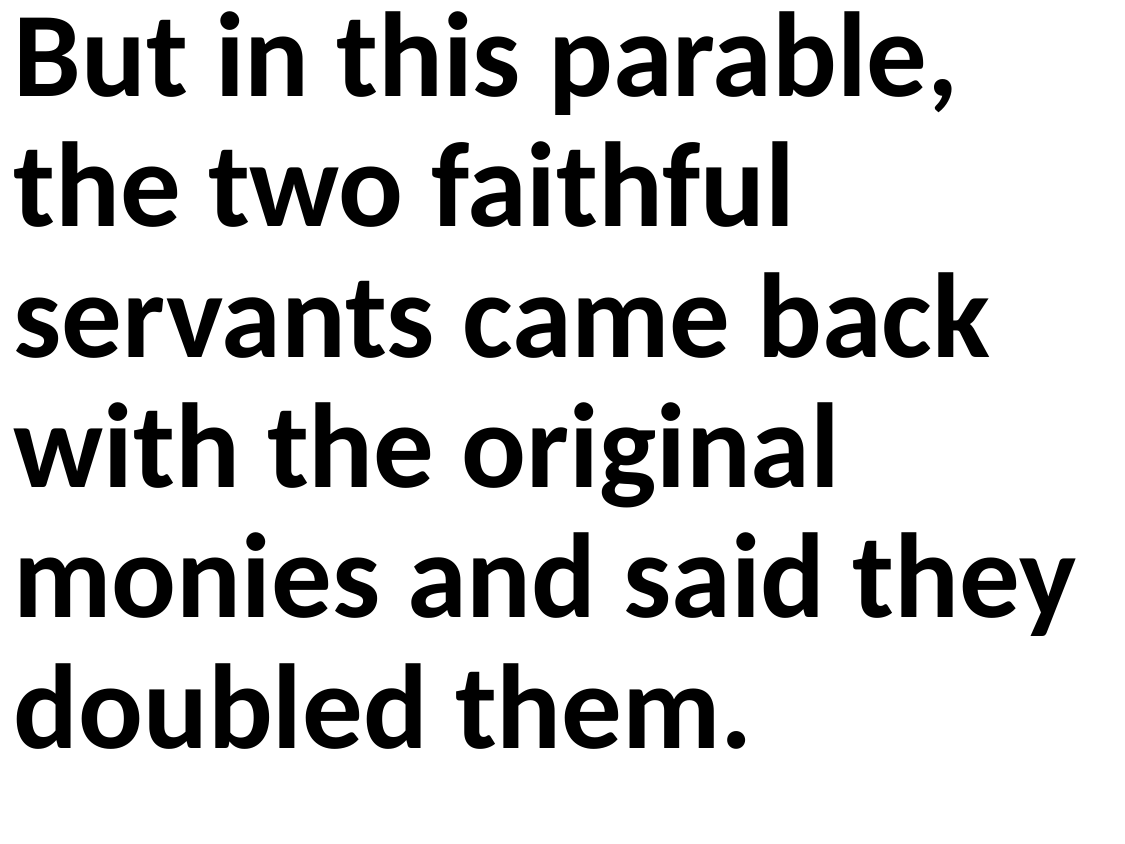

But in this parable, the two faithful servants came back with the original monies and said they doubled them.